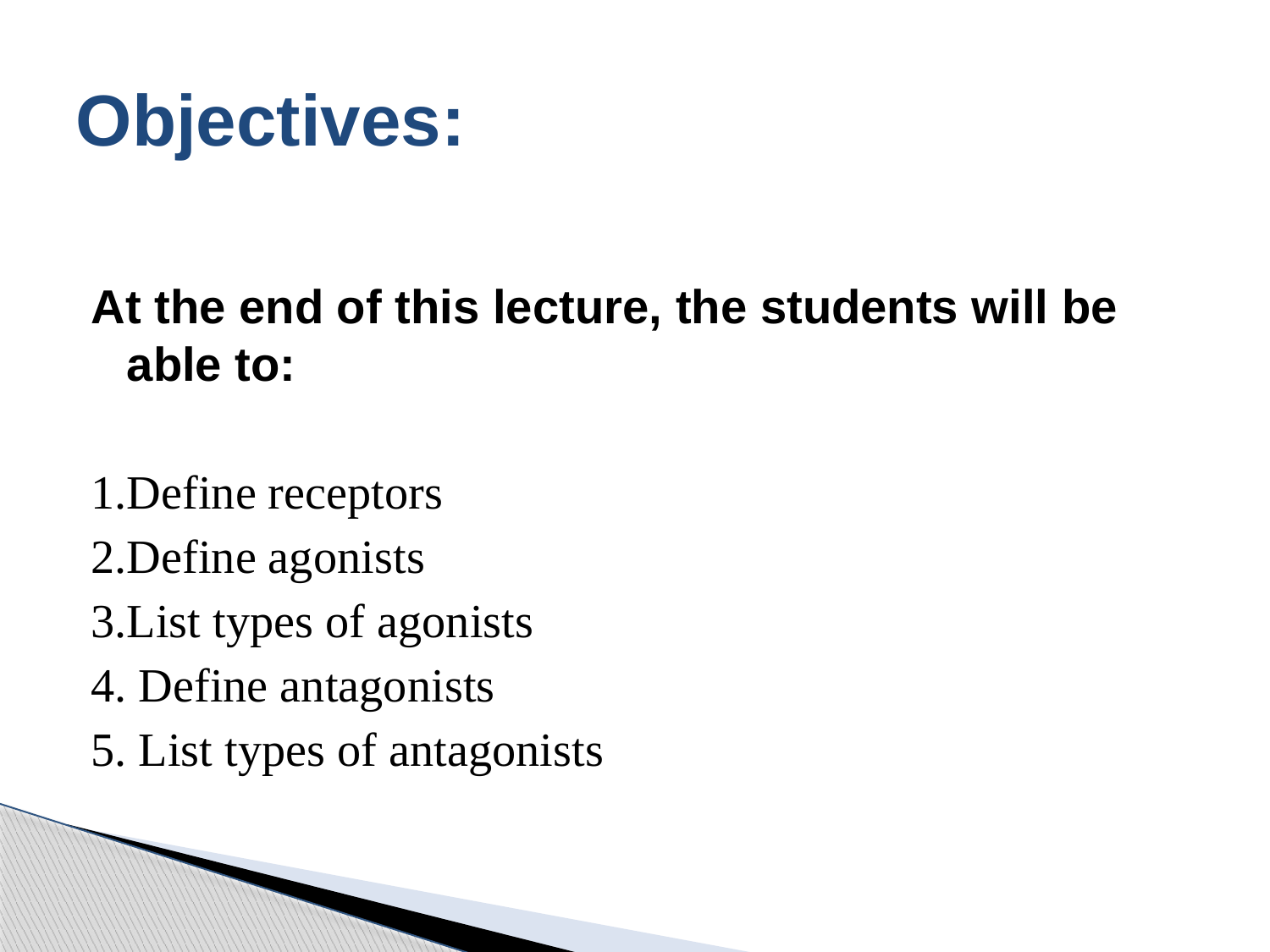

# Objectives:

At the end of this lecture, the students will be able to:

1.Define receptors
2.Define agonists
3.List types of agonists
4. Define antagonists
5. List types of antagonists